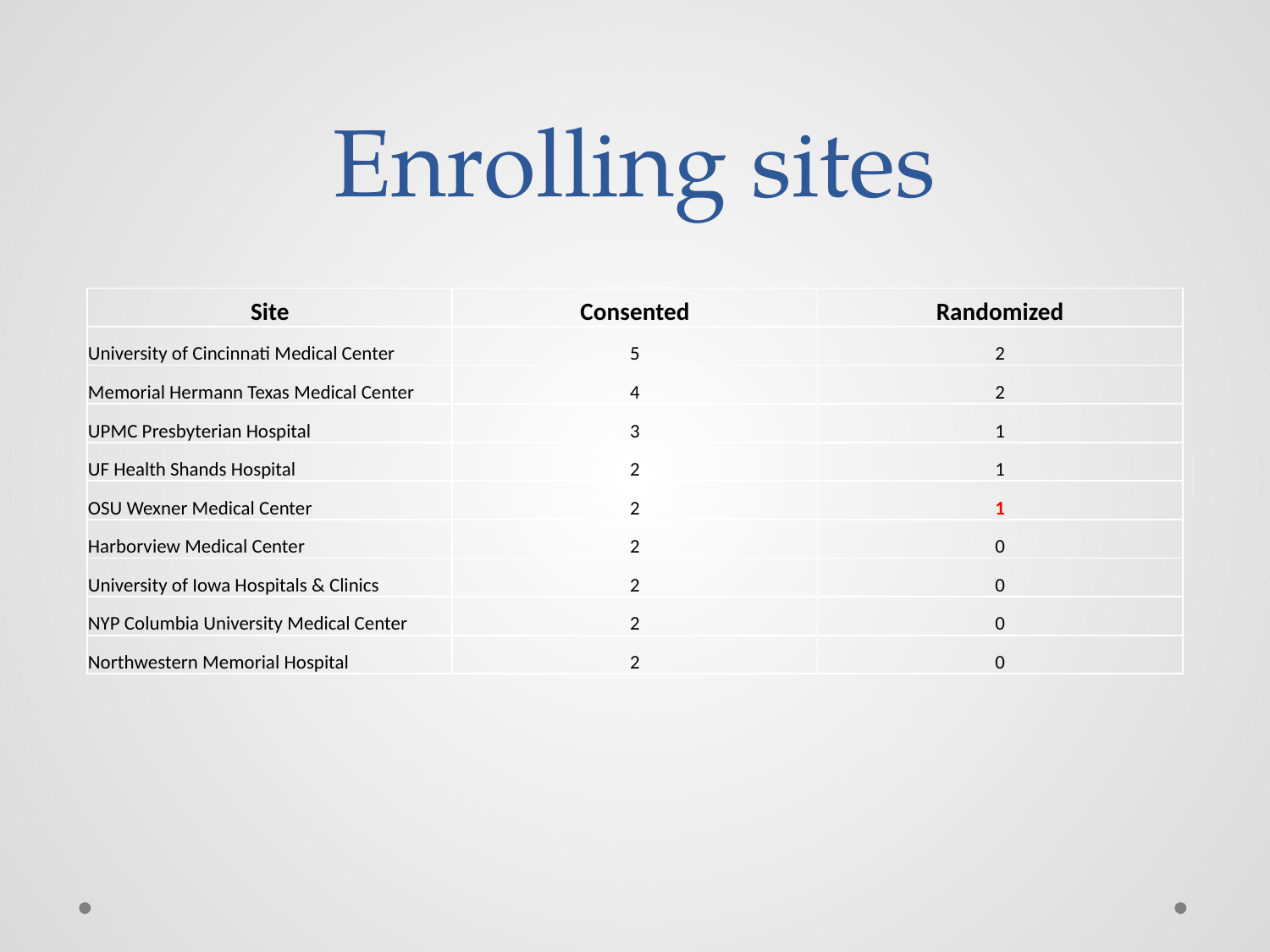

# Enrolling sites
| Site | Consented | Randomized |
| --- | --- | --- |
| University of Cincinnati Medical Center | 5 | 2 |
| Memorial Hermann Texas Medical Center | 4 | 2 |
| UPMC Presbyterian Hospital | 3 | 1 |
| UF Health Shands Hospital | 2 | 1 |
| OSU Wexner Medical Center | 2 | 1 |
| Harborview Medical Center | 2 | 0 |
| University of Iowa Hospitals & Clinics | 2 | 0 |
| NYP Columbia University Medical Center | 2 | 0 |
| Northwestern Memorial Hospital | 2 | 0 |